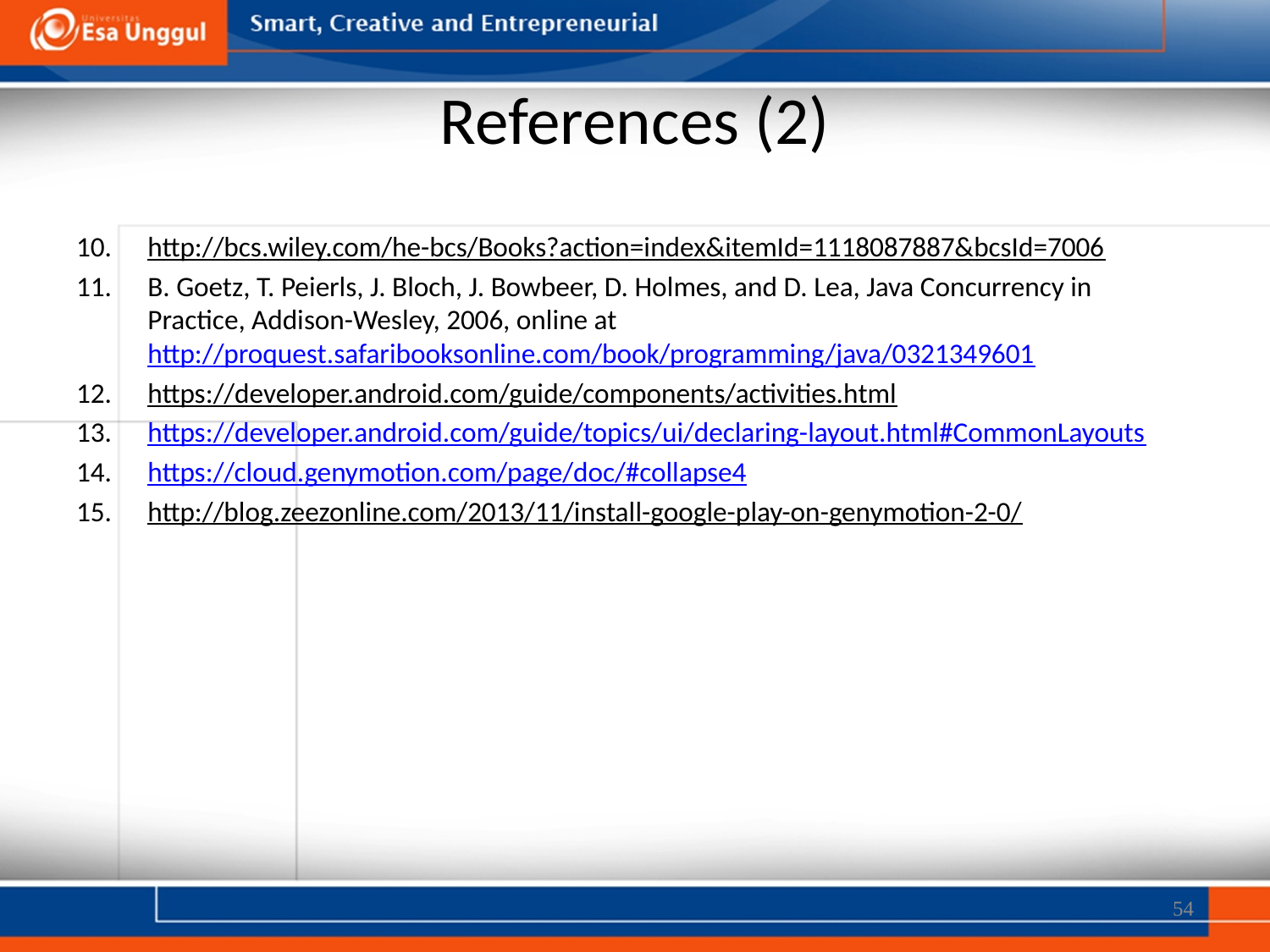

# References (2)
http://bcs.wiley.com/he-bcs/Books?action=index&itemId=1118087887&bcsId=7006
B. Goetz, T. Peierls, J. Bloch, J. Bowbeer, D. Holmes, and D. Lea, Java Concurrency in Practice, Addison-Wesley, 2006, online at http://proquest.safaribooksonline.com/book/programming/java/0321349601
https://developer.android.com/guide/components/activities.html
https://developer.android.com/guide/topics/ui/declaring-layout.html#CommonLayouts
https://cloud.genymotion.com/page/doc/#collapse4
http://blog.zeezonline.com/2013/11/install-google-play-on-genymotion-2-0/
54